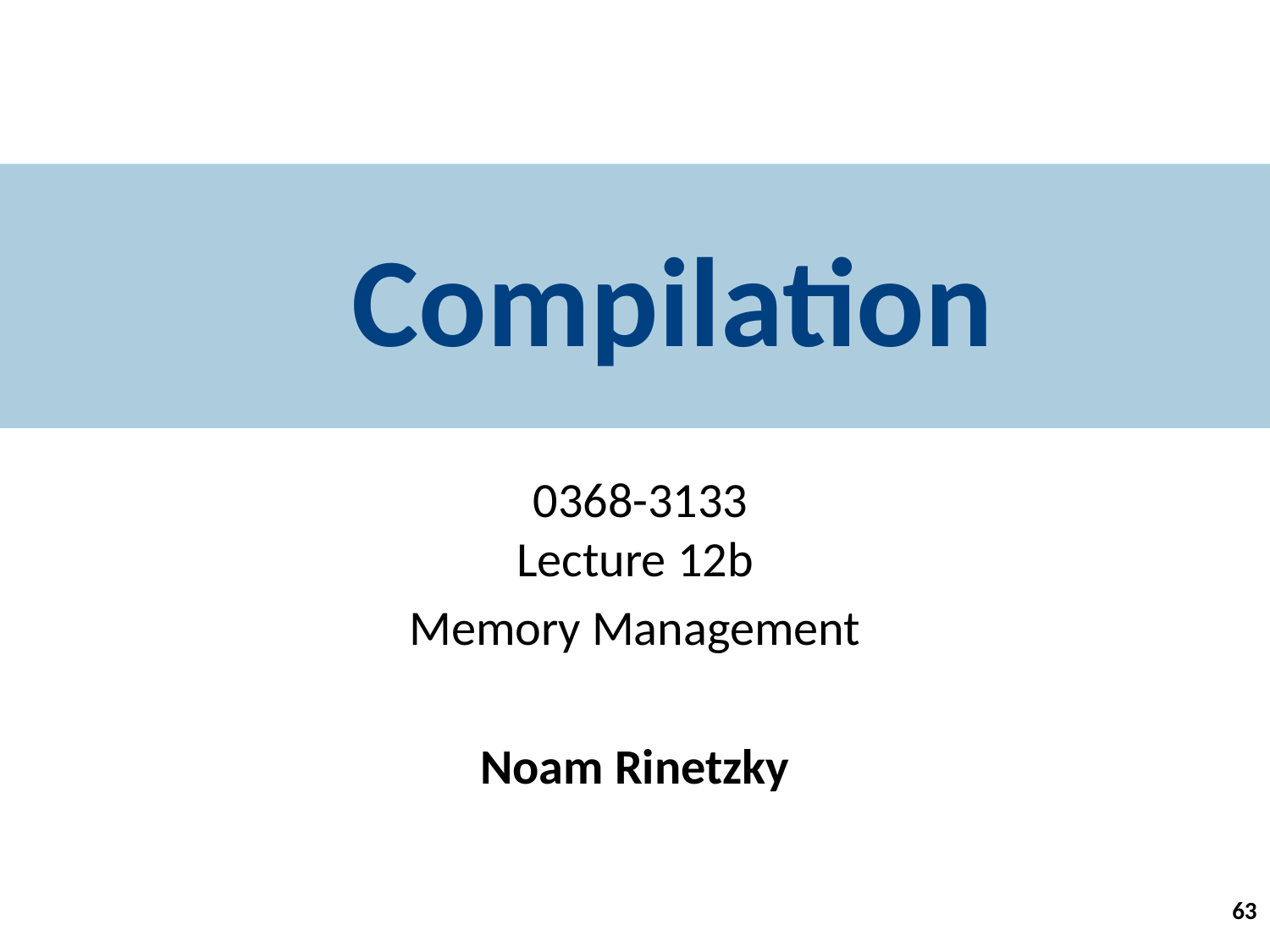

# Compilation
 0368-3133
Lecture 12b
Memory Management

Noam Rinetzky
63